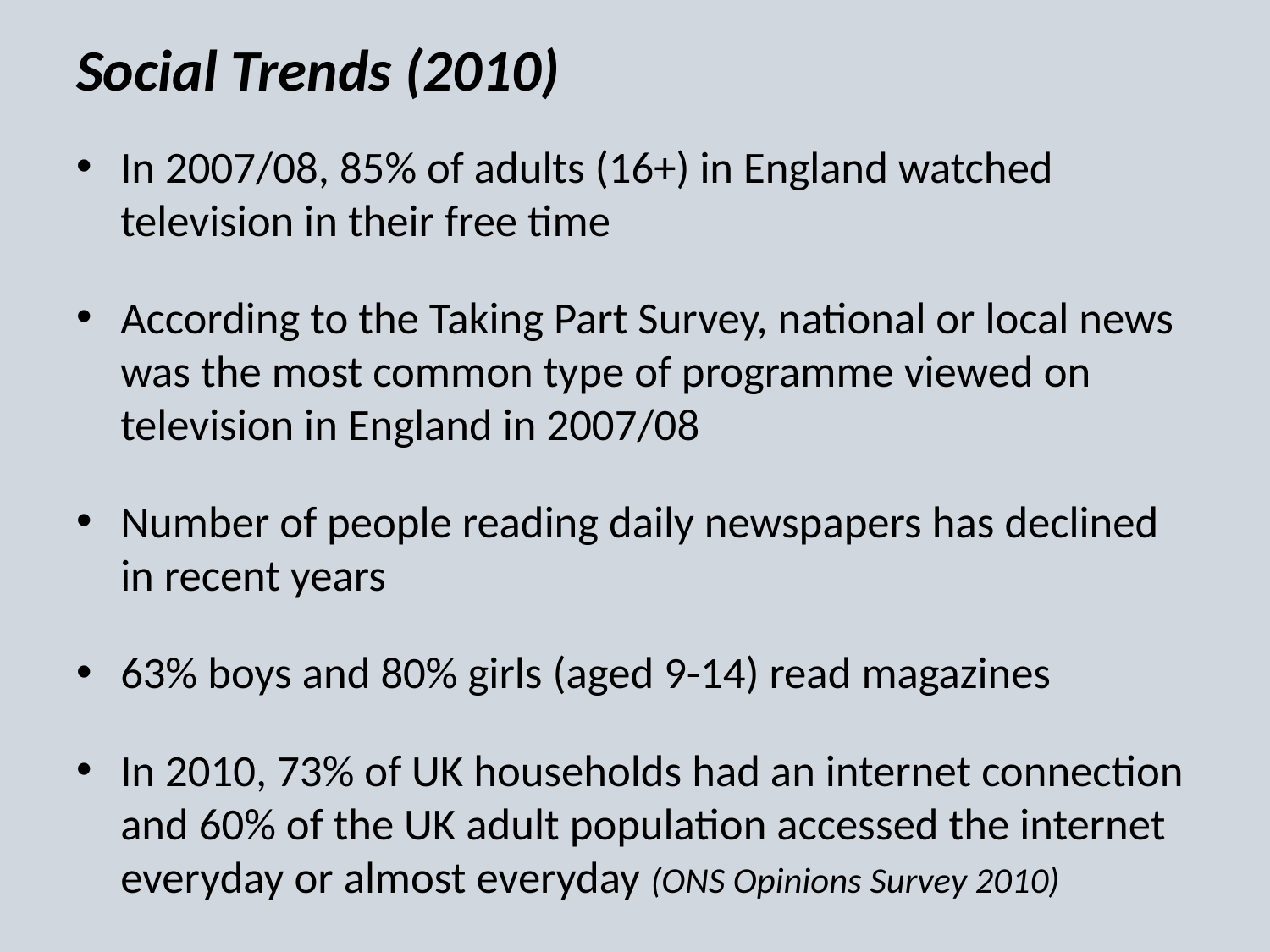

Social Trends (2010)
In 2007/08, 85% of adults (16+) in England watched television in their free time

According to the Taking Part Survey, national or local news was the most common type of programme viewed on television in England in 2007/08

Number of people reading daily newspapers has declined in recent years

63% boys and 80% girls (aged 9-14) read magazines

In 2010, 73% of UK households had an internet connection and 60% of the UK adult population accessed the internet everyday or almost everyday (ONS Opinions Survey 2010)